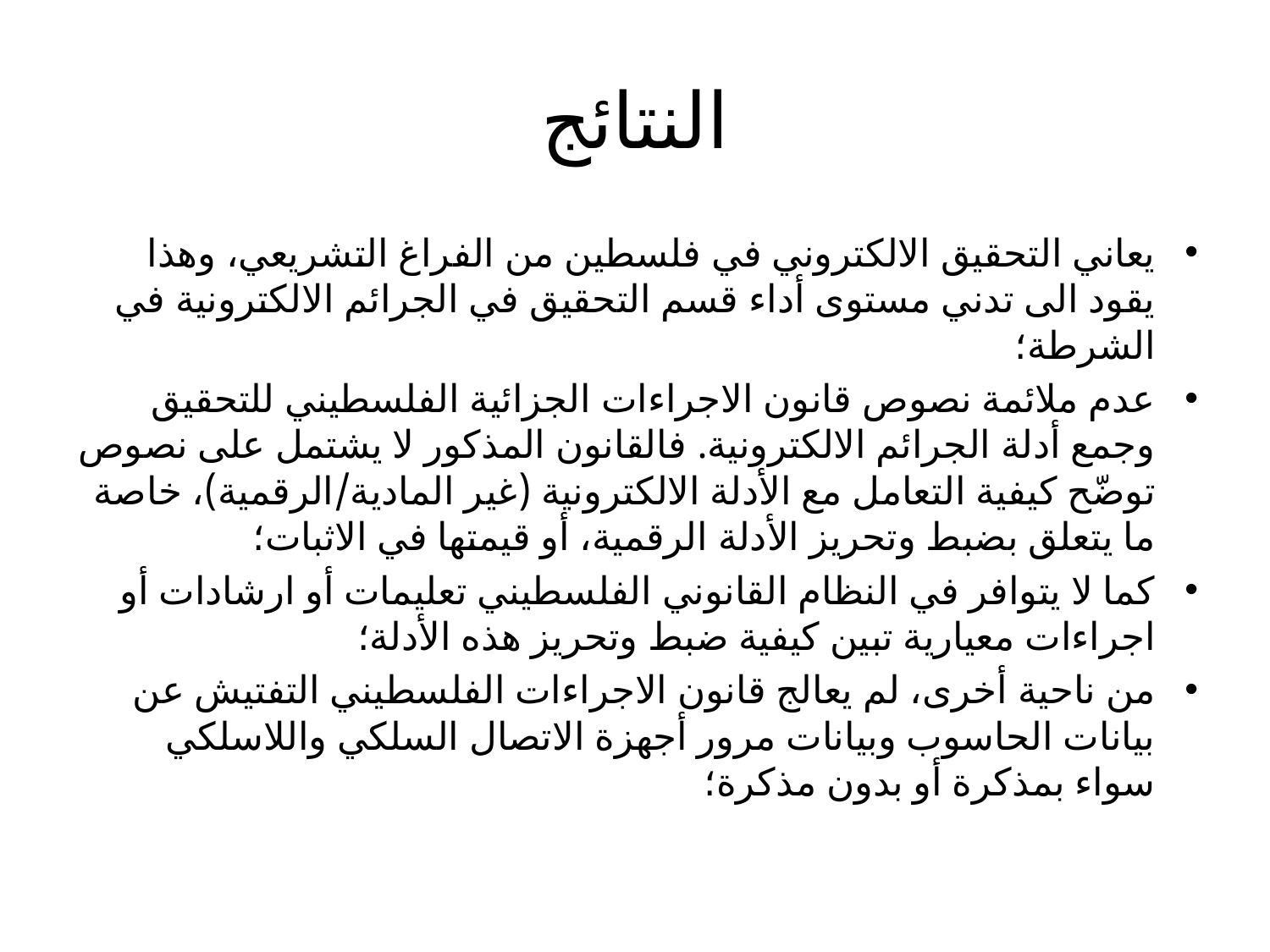

# النتائج
يعاني التحقيق الالكتروني في فلسطين من الفراغ التشريعي، وهذا يقود الى تدني مستوى أداء قسم التحقيق في الجرائم الالكترونية في الشرطة؛
عدم ملائمة نصوص قانون الاجراءات الجزائية الفلسطيني للتحقيق وجمع أدلة الجرائم الالكترونية. فالقانون المذكور لا يشتمل على نصوص توضّح كيفية التعامل مع الأدلة الالكترونية (غير المادية/الرقمية)، خاصة ما يتعلق بضبط وتحريز الأدلة الرقمية، أو قيمتها في الاثبات؛
كما لا يتوافر في النظام القانوني الفلسطيني تعليمات أو ارشادات أو اجراءات معيارية تبين كيفية ضبط وتحريز هذه الأدلة؛
من ناحية أخرى، لم يعالج قانون الاجراءات الفلسطيني التفتيش عن بيانات الحاسوب وبيانات مرور أجهزة الاتصال السلكي واللاسلكي سواء بمذكرة أو بدون مذكرة؛